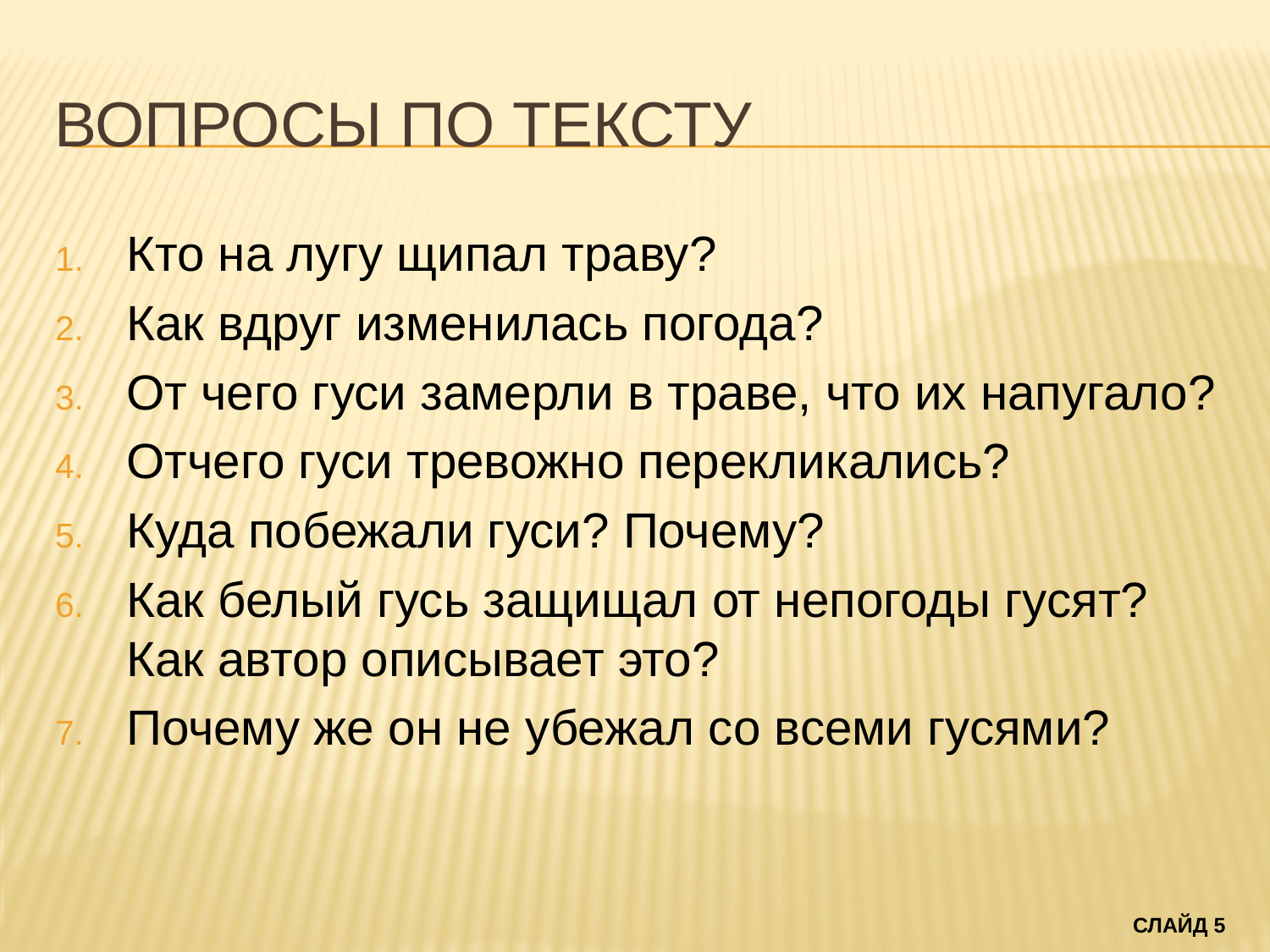

# Вопросы по тексту
Кто на лугу щипал траву?
Как вдруг изменилась погода?
От чего гуси замерли в траве, что их напугало?
Отчего гуси тревожно перекликались?
Куда побежали гуси? Почему?
Как белый гусь защищал от непогоды гусят? Как автор описывает это?
Почему же он не убежал со всеми гусями?
СЛАЙД 5